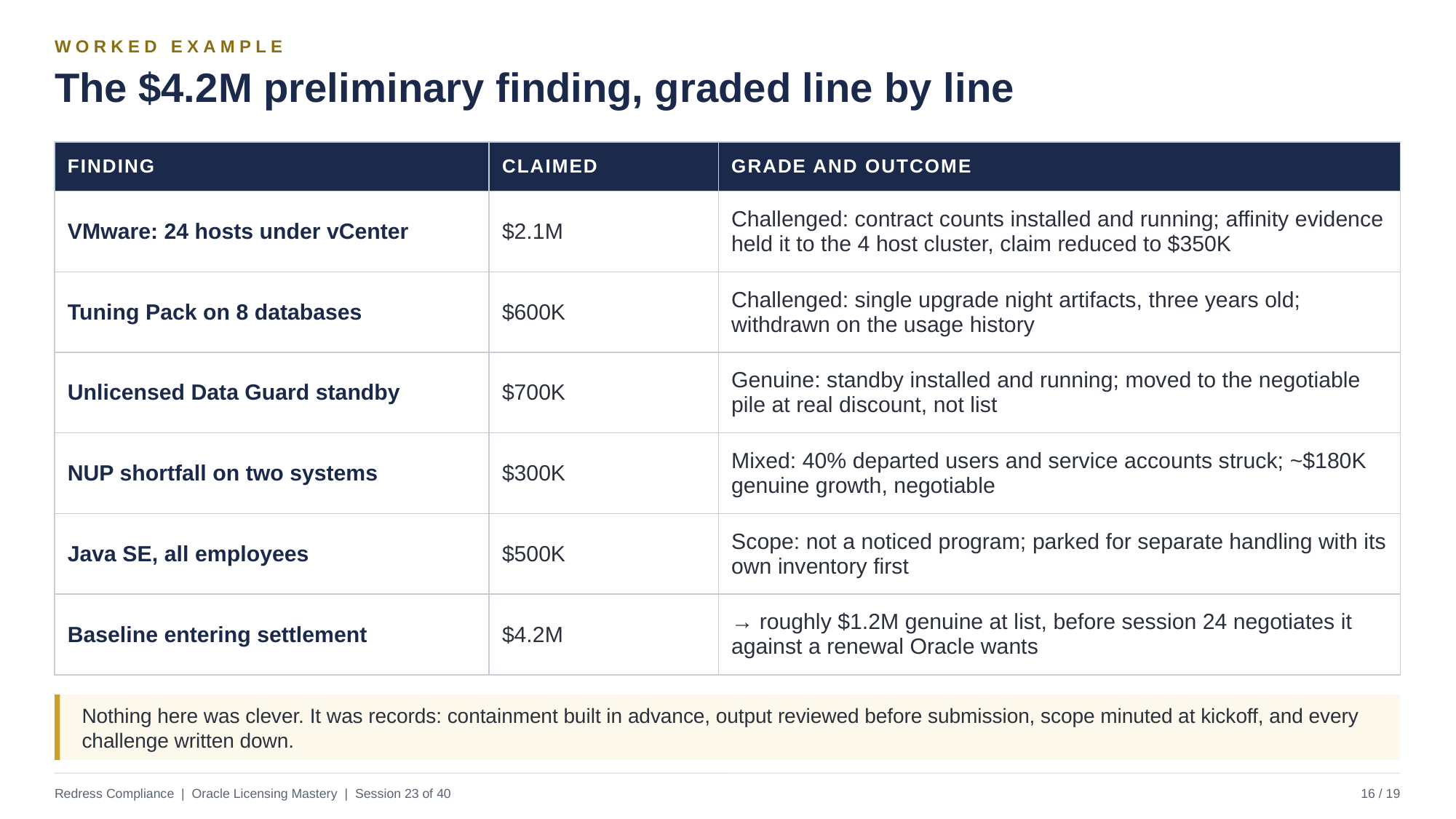

WORKED EXAMPLE
The $4.2M preliminary finding, graded line by line
| FINDING | CLAIMED | GRADE AND OUTCOME |
| --- | --- | --- |
| VMware: 24 hosts under vCenter | $2.1M | Challenged: contract counts installed and running; affinity evidence held it to the 4 host cluster, claim reduced to $350K |
| Tuning Pack on 8 databases | $600K | Challenged: single upgrade night artifacts, three years old; withdrawn on the usage history |
| Unlicensed Data Guard standby | $700K | Genuine: standby installed and running; moved to the negotiable pile at real discount, not list |
| NUP shortfall on two systems | $300K | Mixed: 40% departed users and service accounts struck; ~$180K genuine growth, negotiable |
| Java SE, all employees | $500K | Scope: not a noticed program; parked for separate handling with its own inventory first |
| Baseline entering settlement | $4.2M | → roughly $1.2M genuine at list, before session 24 negotiates it against a renewal Oracle wants |

Nothing here was clever. It was records: containment built in advance, output reviewed before submission, scope minuted at kickoff, and every challenge written down.

Redress Compliance  |  Oracle Licensing Mastery  |  Session 23 of 40
16 / 19